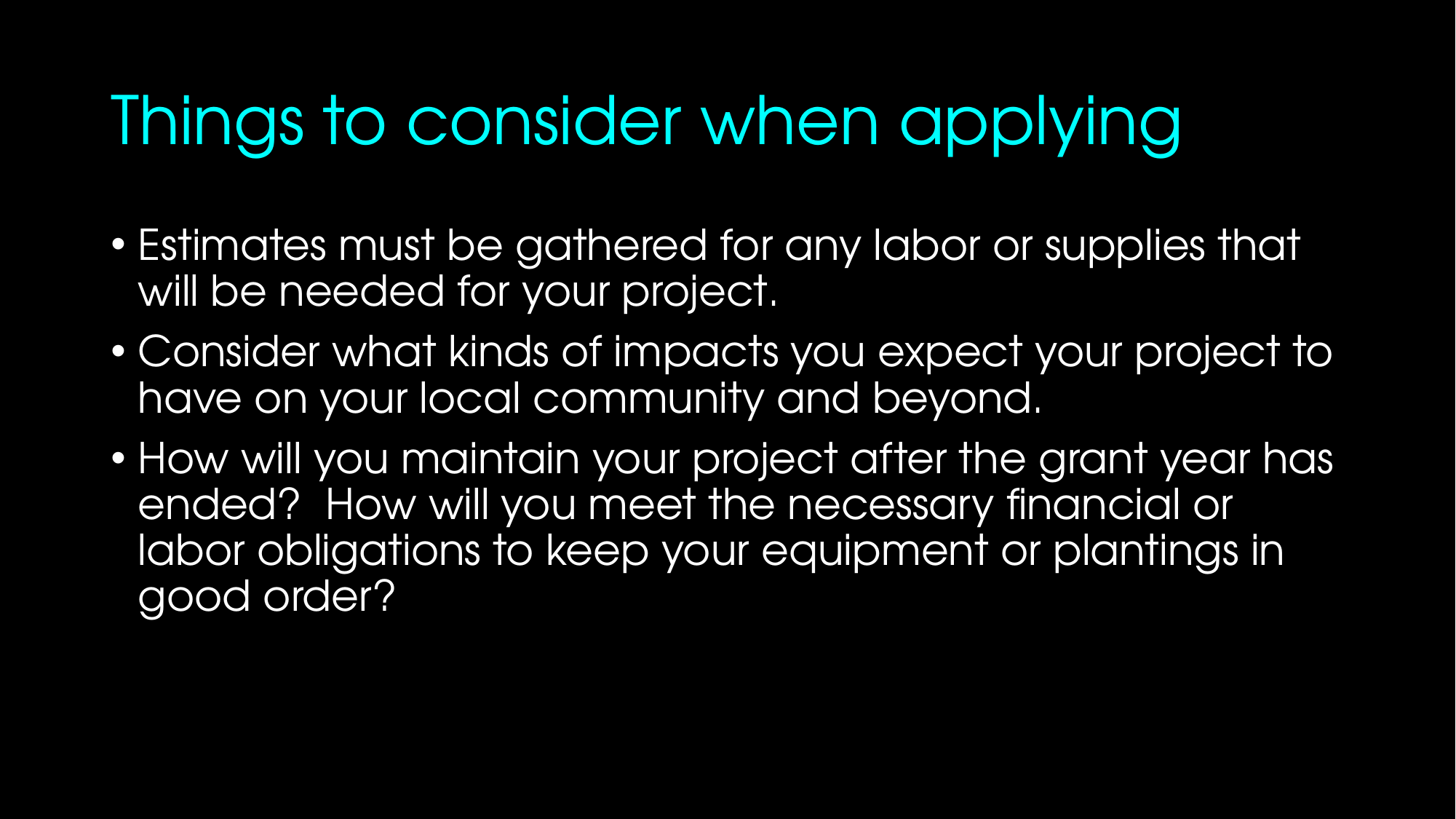

# Things to consider when applying
Estimates must be gathered for any labor or supplies that will be needed for your project.
Consider what kinds of impacts you expect your project to have on your local community and beyond.
How will you maintain your project after the grant year has ended?  How will you meet the necessary financial or labor obligations to keep your equipment or plantings in good order?